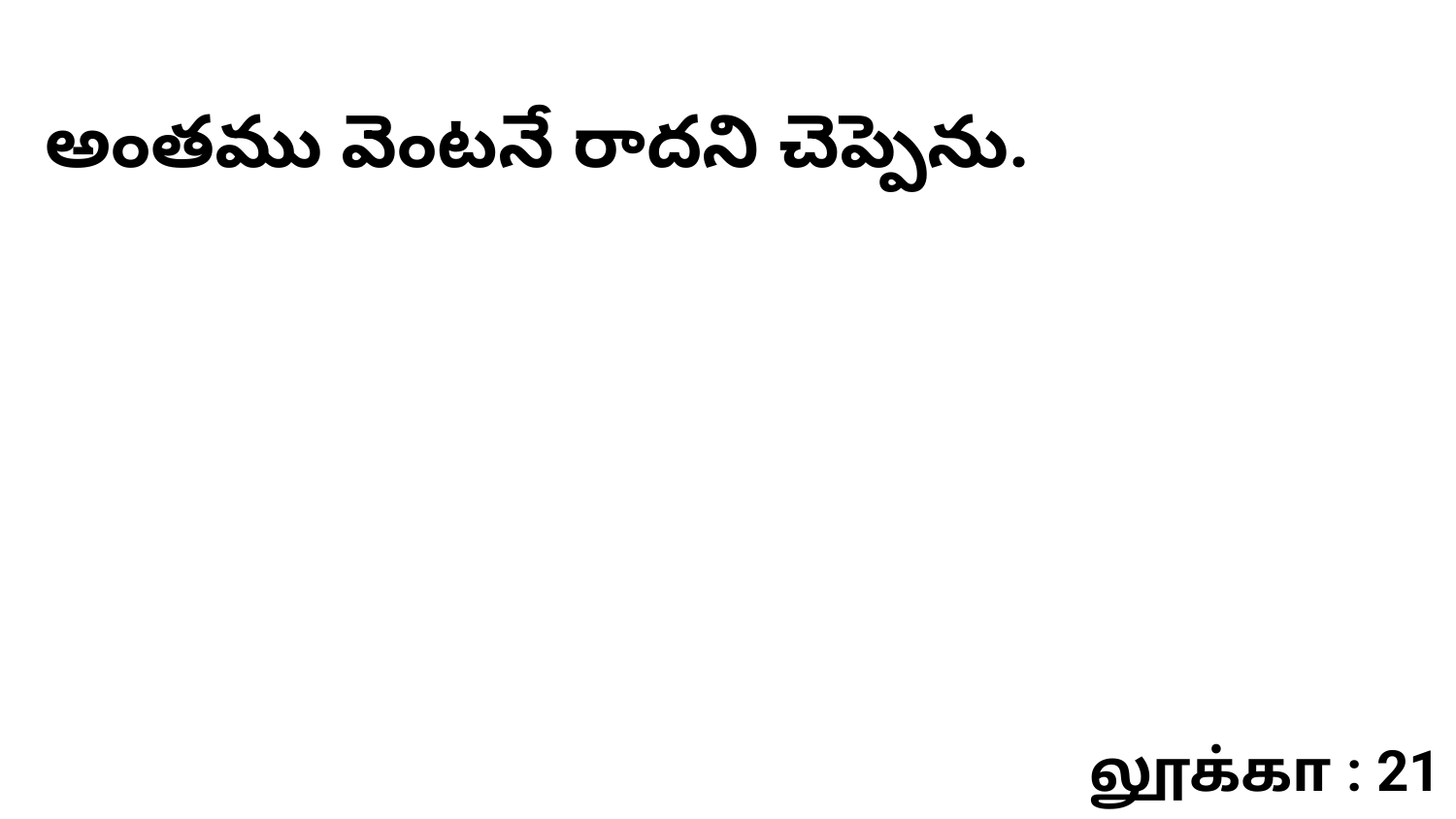

అంతము వెంటనే రాదని చెప్పెను.
லூக்கா : 21